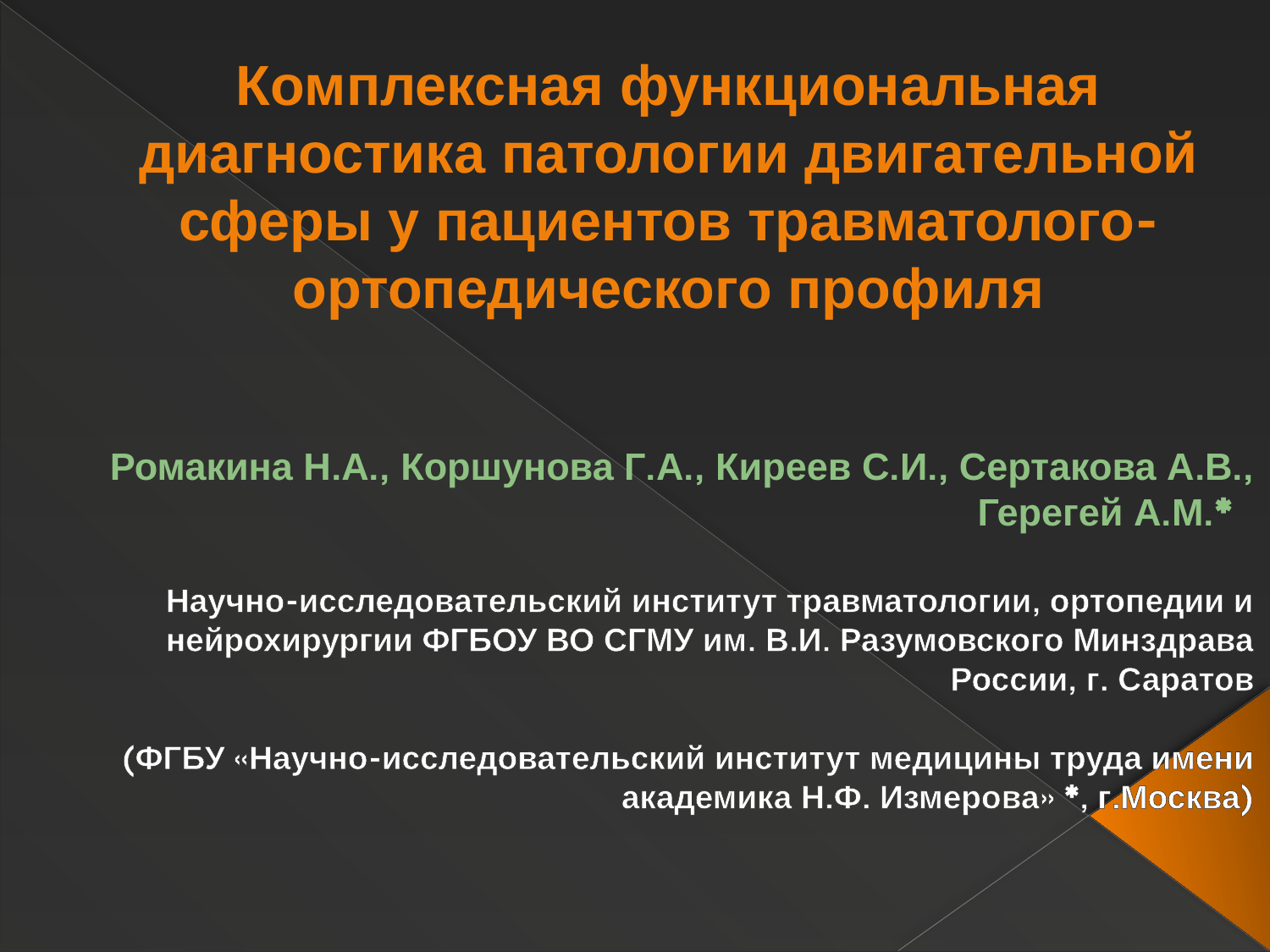

# Комплексная функциональная диагностика патологии двигательной сферы у пациентов травматолого-ортопедического профиля
Ромакина Н.А., Коршунова Г.А., Киреев С.И., Сертакова А.В., Герегей А.М.*

Научно-исследовательский институт травматологии, ортопедии и нейрохирургии ФГБОУ ВО СГМУ им. В.И. Разумовского Минздрава России, г. Саратов

(ФГБУ «Научно-исследовательский институт медицины труда имени академика Н.Ф. Измерова» *, г.Москва)